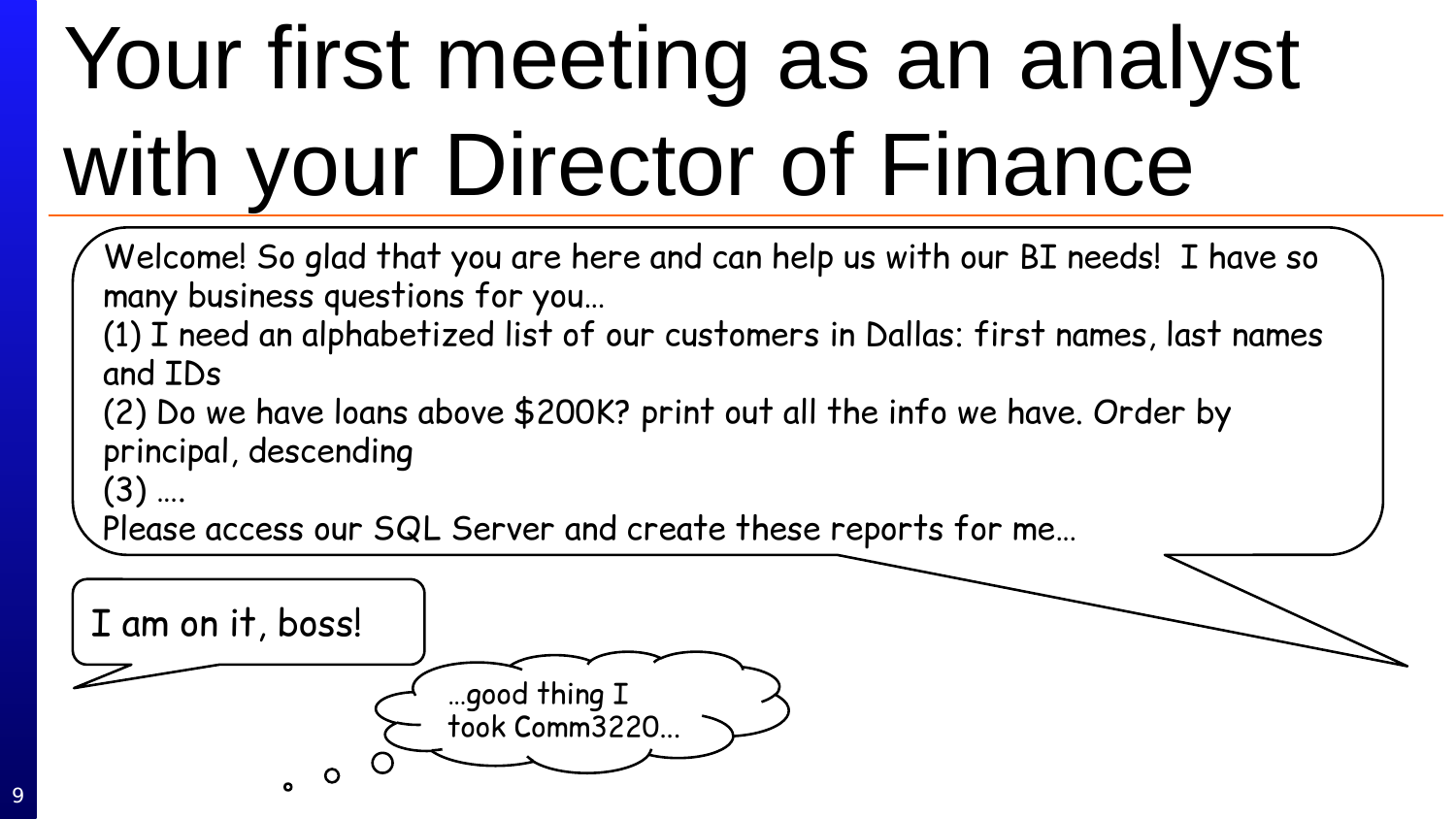

# Your first meeting as an analyst with your Director of Finance
Welcome! So glad that you are here and can help us with our BI needs!  I have so many business questions for you…
(1) I need an alphabetized list of our customers in Dallas: first names, last names and IDs
(2) Do we have loans above $200K? print out all the info we have. Order by principal, descending
(3) ….
Please access our SQL Server and create these reports for me…
I am on it, boss!
…good thing I took Comm3220...
9